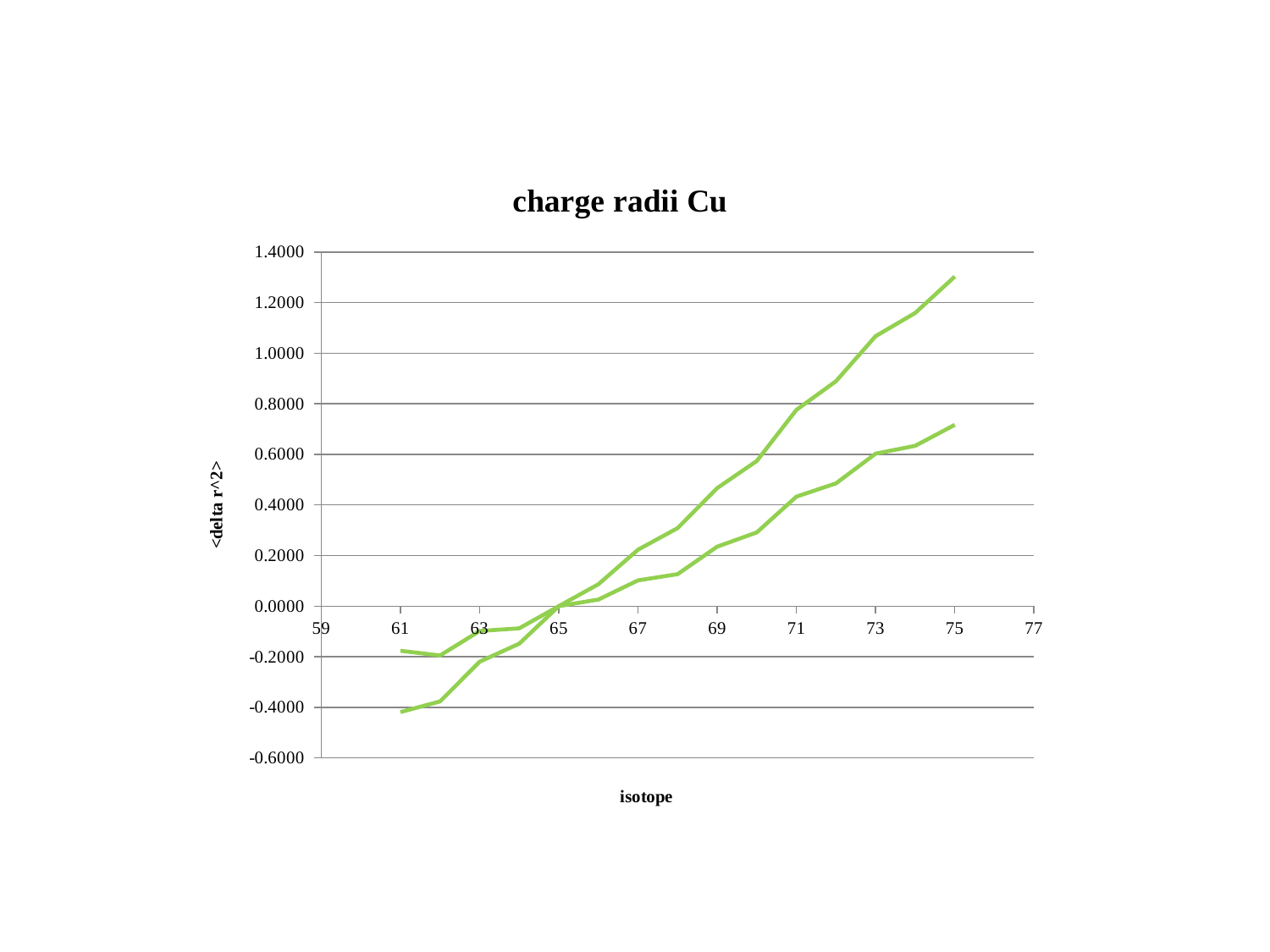

### Chart: charge radii Cu

| Category |  |  |  |
|---|---|---|---|